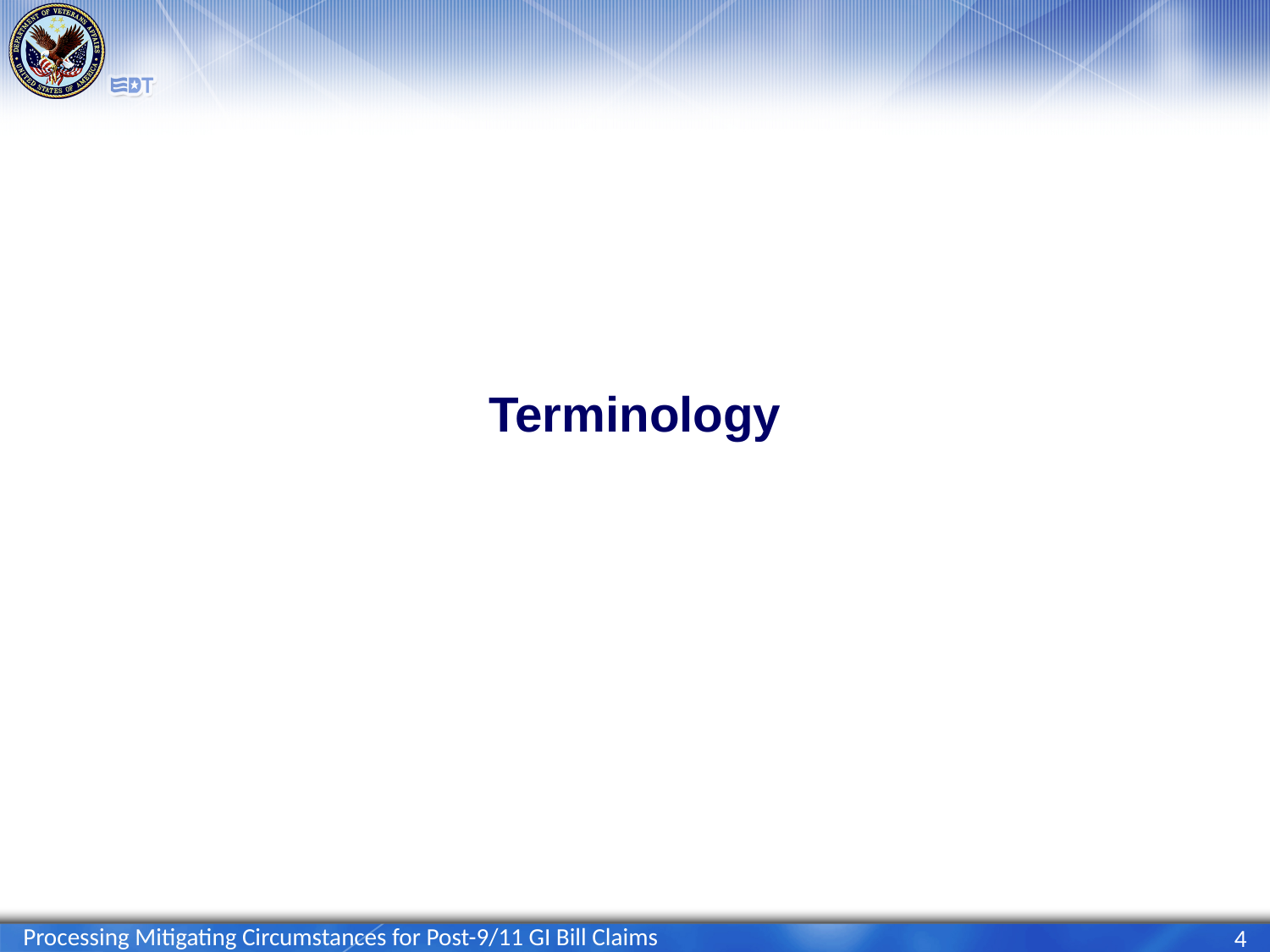

# Terminology
Processing Mitigating Circumstances for Post-9/11 GI Bill Claims

4